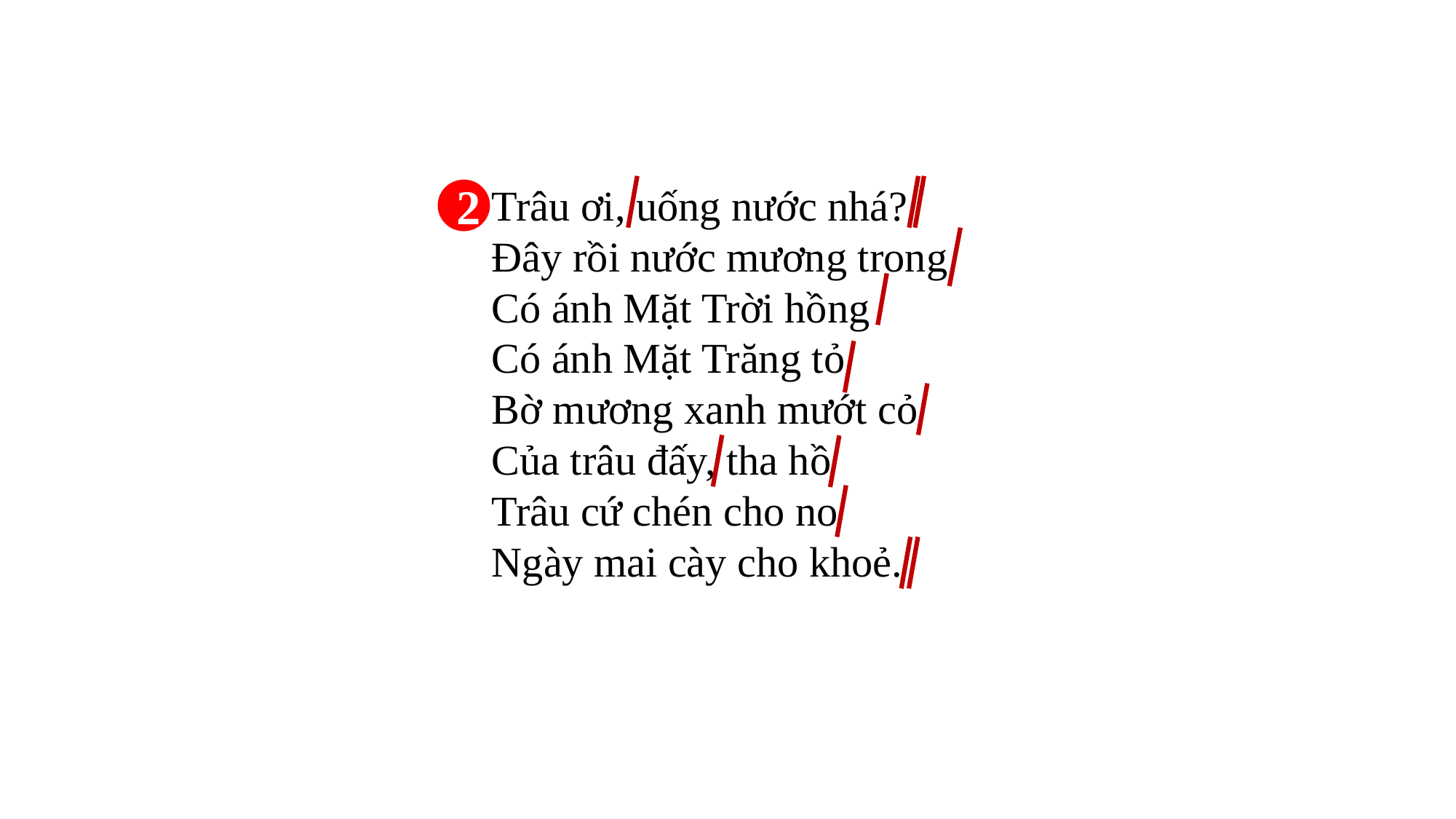

Trâu ơi, uống nước nhá?
Đây rồi nước mương trong
Có ánh Mặt Trời hồng
Có ánh Mặt Trăng tỏ
Bờ mương xanh mướt cỏ
Của trâu đấy, tha hồ
Trâu cứ chén cho no
Ngày mai cày cho khoẻ.

2